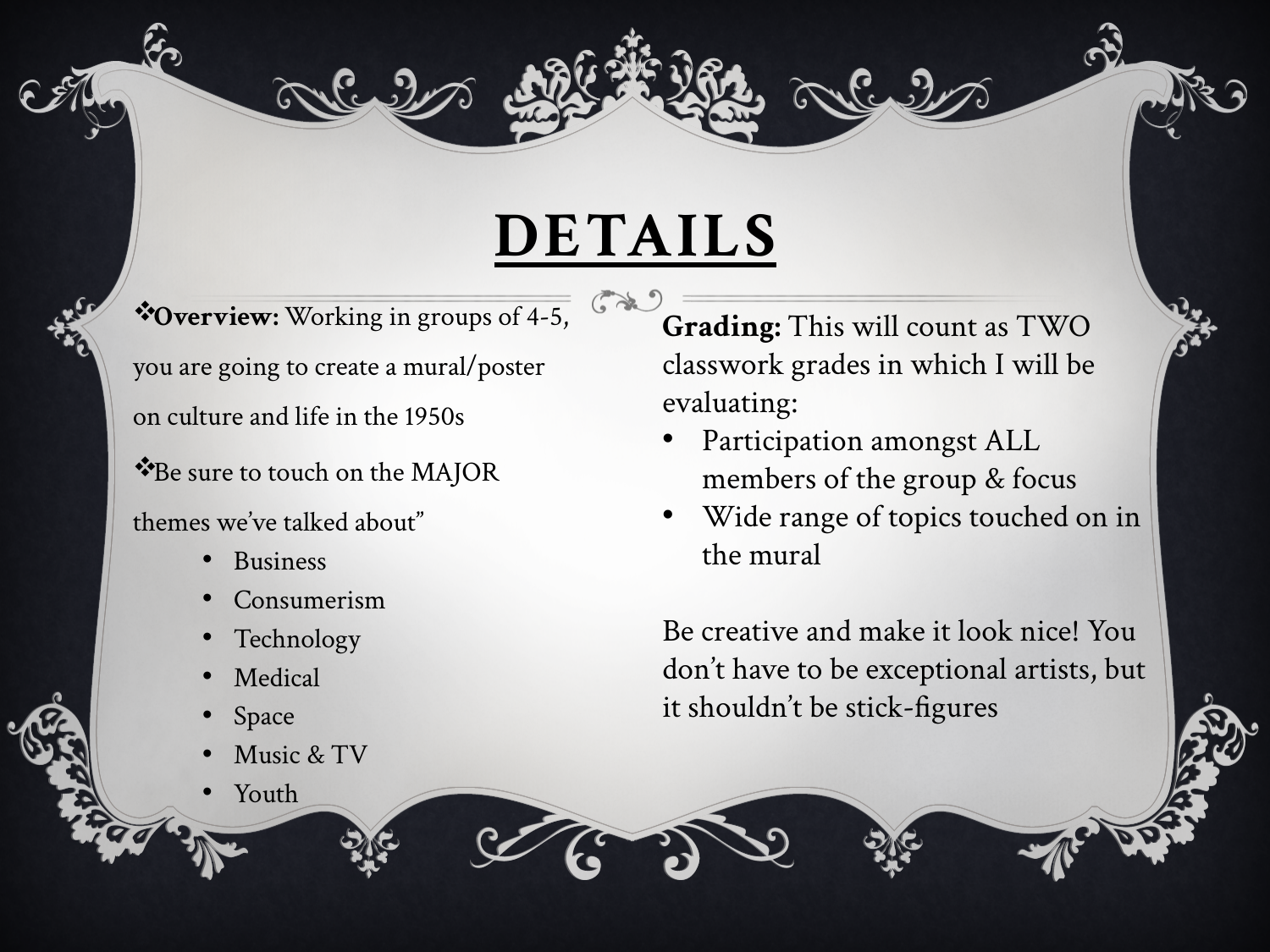

# Details
Overview: Working in groups of 4-5, you are going to create a mural/poster on culture and life in the 1950s
Be sure to touch on the MAJOR themes we’ve talked about”
Business
Consumerism
Technology
Medical
Space
Music & TV
Youth

Grading: This will count as TWO classwork grades in which I will be evaluating:
Participation amongst ALL members of the group & focus
Wide range of topics touched on in the mural

Be creative and make it look nice! You don’t have to be exceptional artists, but it shouldn’t be stick-figures